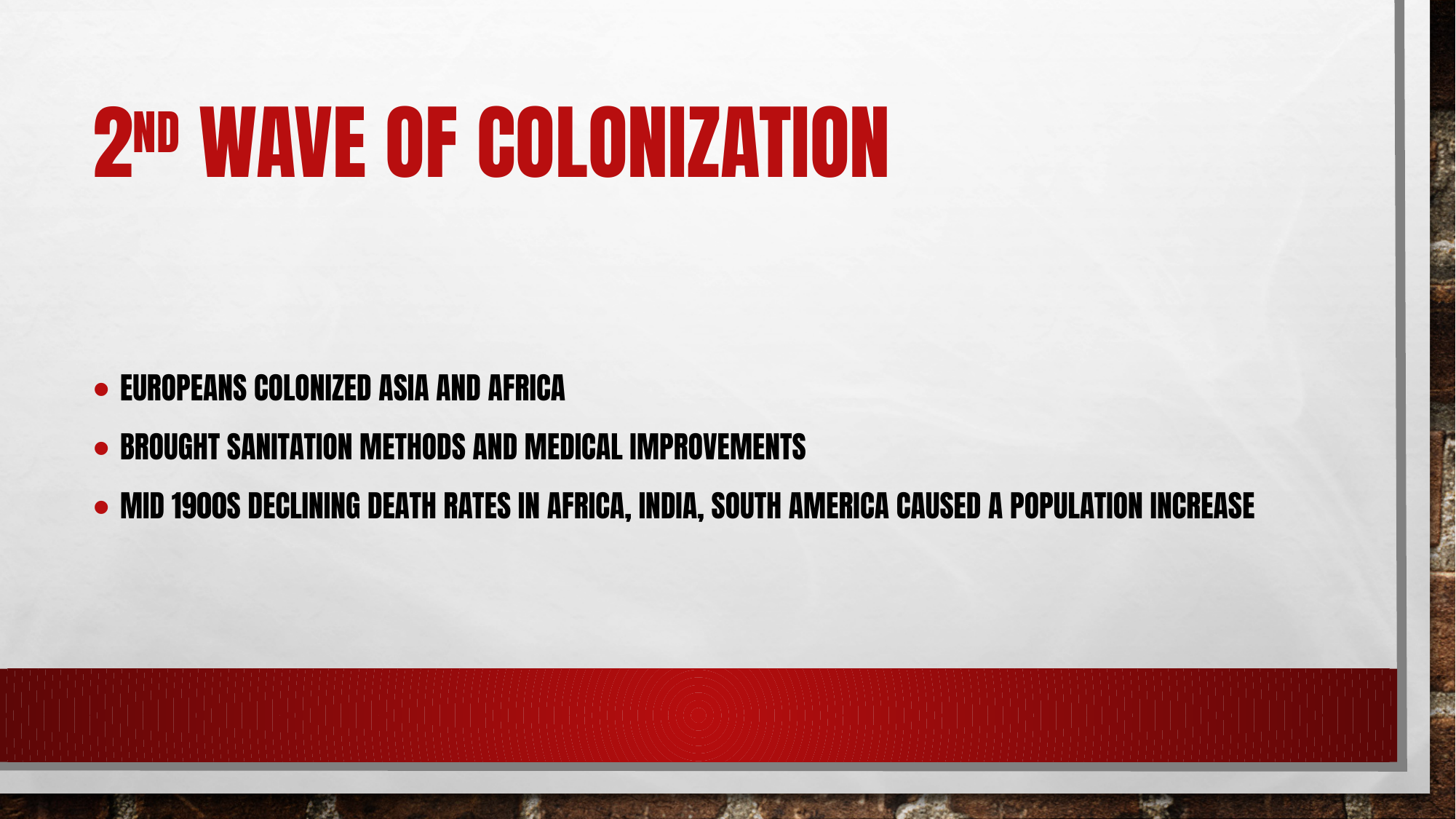

# 2nd Wave of Colonization
Europeans colonized Asia and Africa
Brought sanitation methods and Medical improvements
Mid 1900s declining death Rates in Africa, India, South America caused a population increase